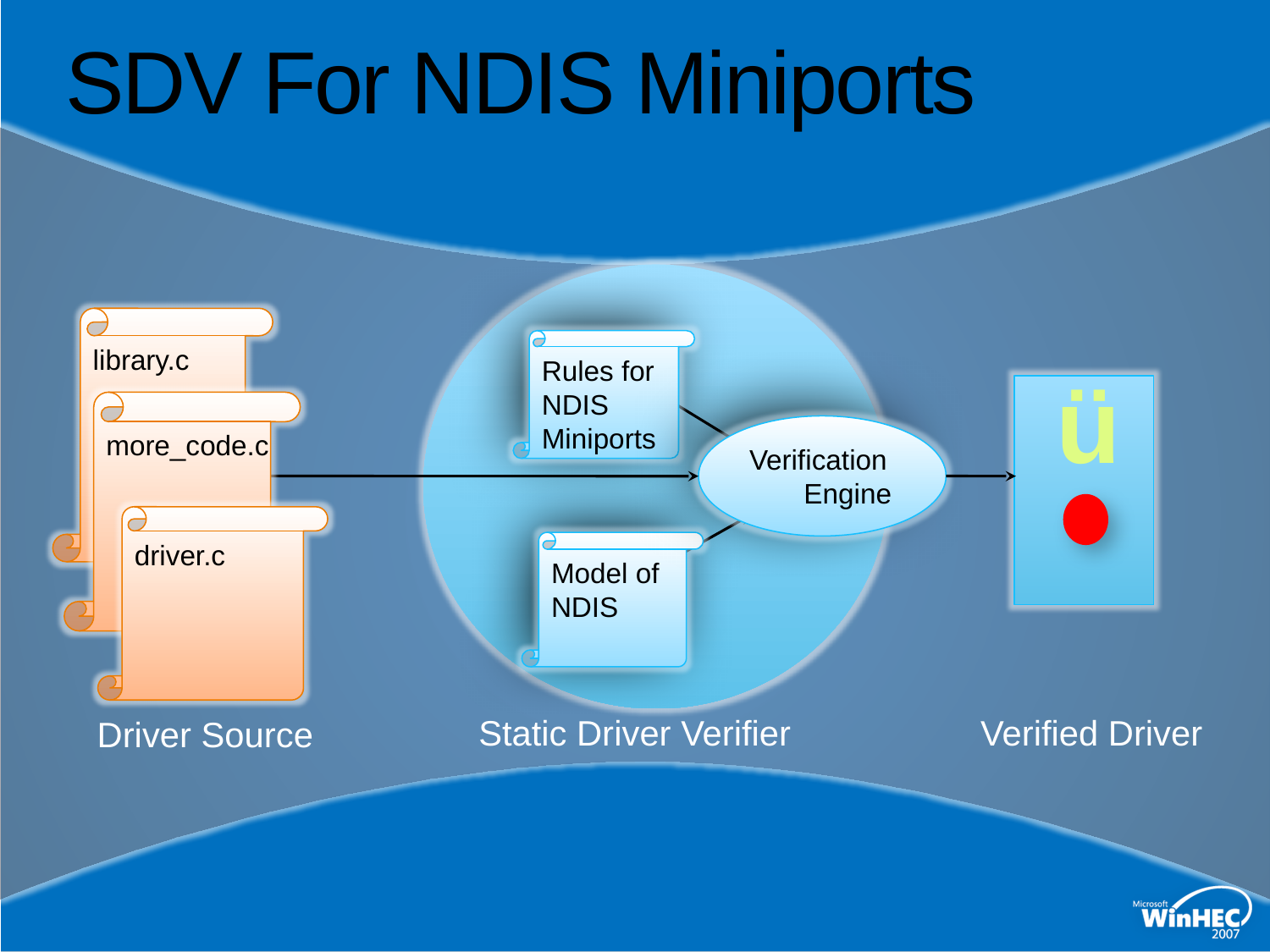

# SDV For NDIS Miniports

library.c
more_code.c
driver.c
Rules for NDIS Miniports

ü

Verification         Engine

Model of NDIS

Static Driver Verifier
Verified Driver
Driver Source